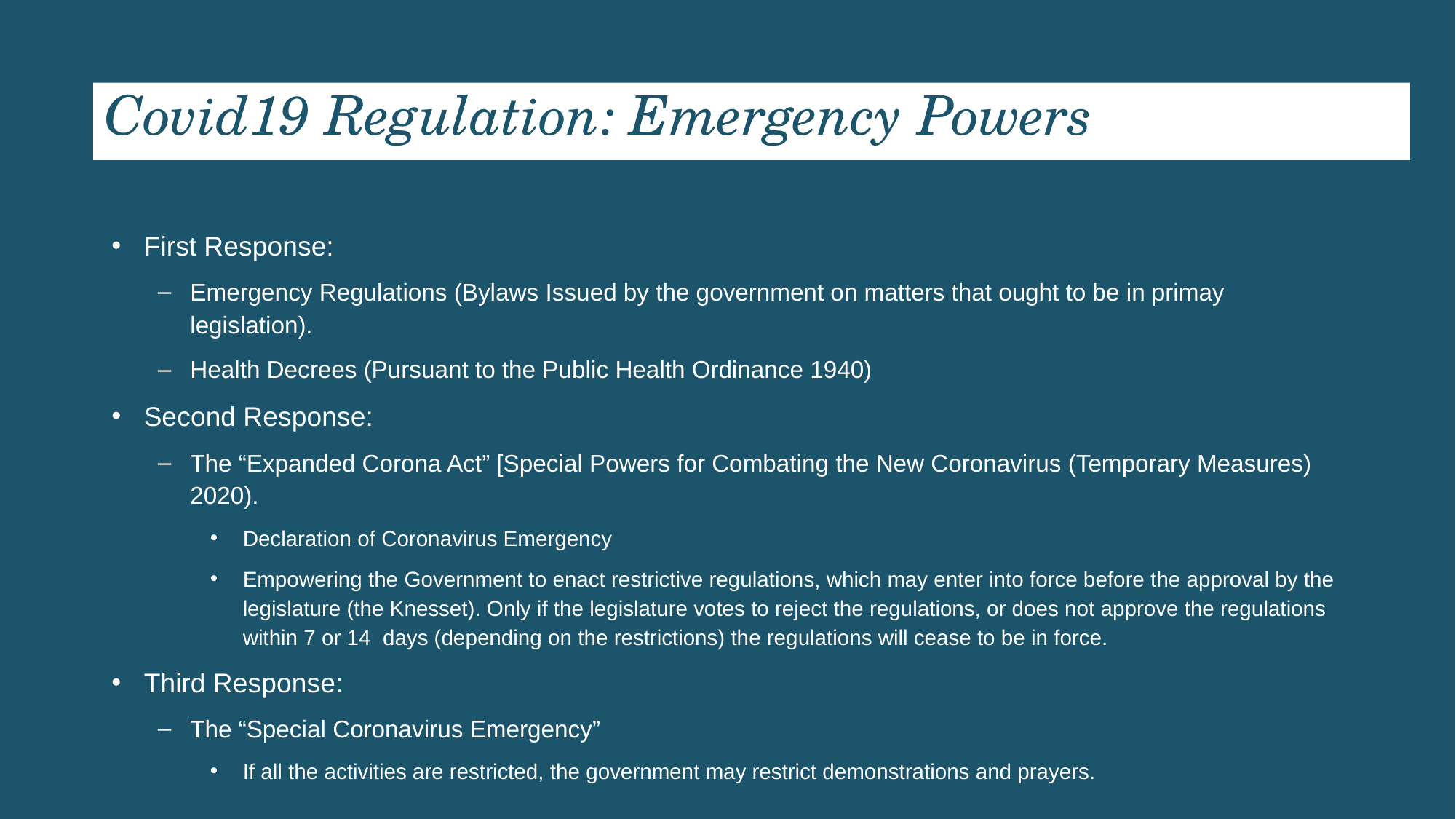

# Covid19 Regulation: Emergency Powers
First Response:
Emergency Regulations (Bylaws Issued by the government on matters that ought to be in primay legislation).
Health Decrees (Pursuant to the Public Health Ordinance 1940)
Second Response:
The “Expanded Corona Act” [Special Powers for Combating the New Coronavirus (Temporary Measures) 2020).
Declaration of Coronavirus Emergency
Empowering the Government to enact restrictive regulations, which may enter into force before the approval by the legislature (the Knesset). Only if the legislature votes to reject the regulations, or does not approve the regulations within 7 or 14  days (depending on the restrictions) the regulations will cease to be in force.
Third Response:
The “Special Coronavirus Emergency”
If all the activities are restricted, the government may restrict demonstrations and prayers.